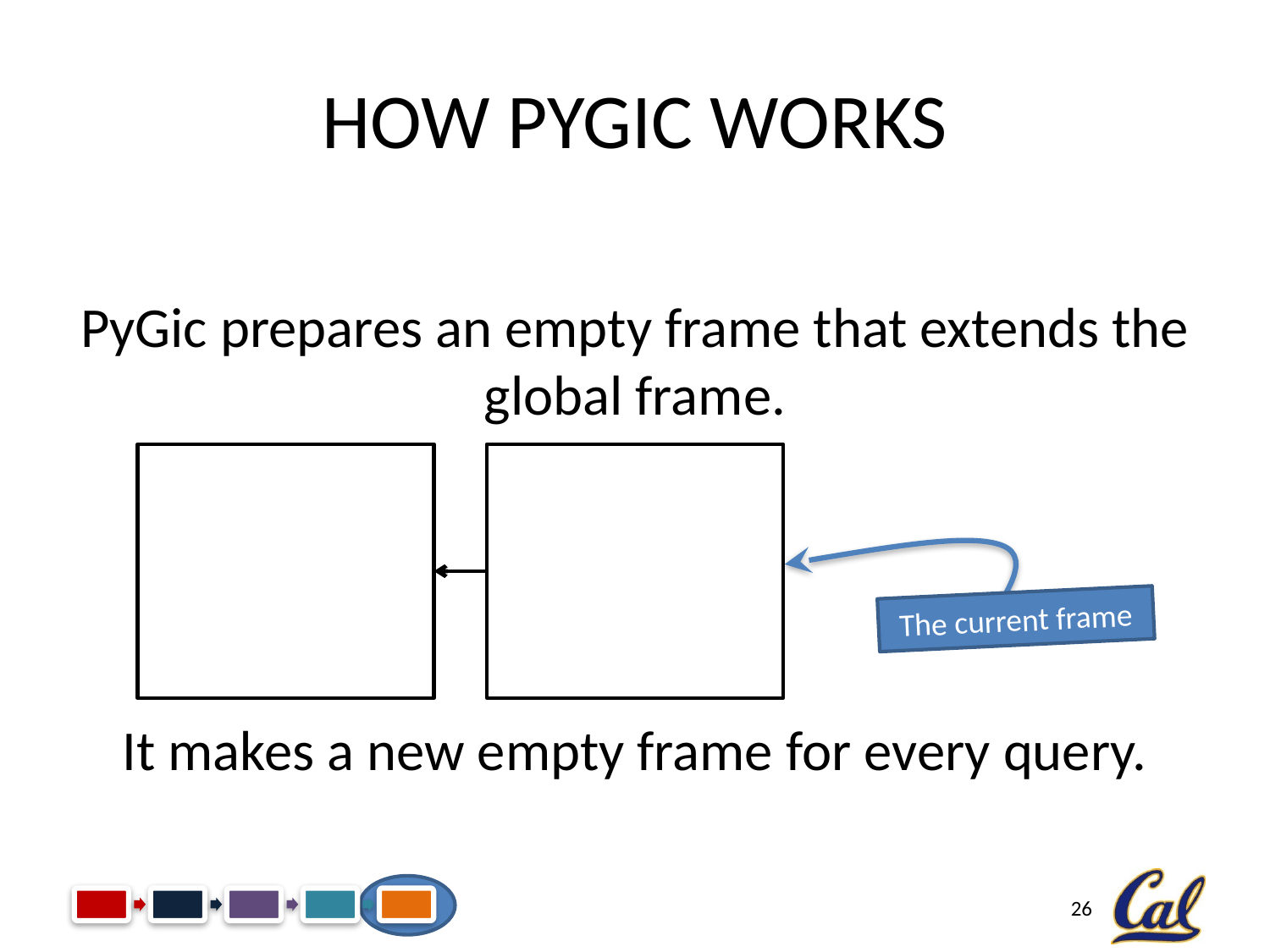

# How PyGic Works
PyGic prepares an empty frame that extends the global frame.

It makes a new empty frame for every query.

The current frame